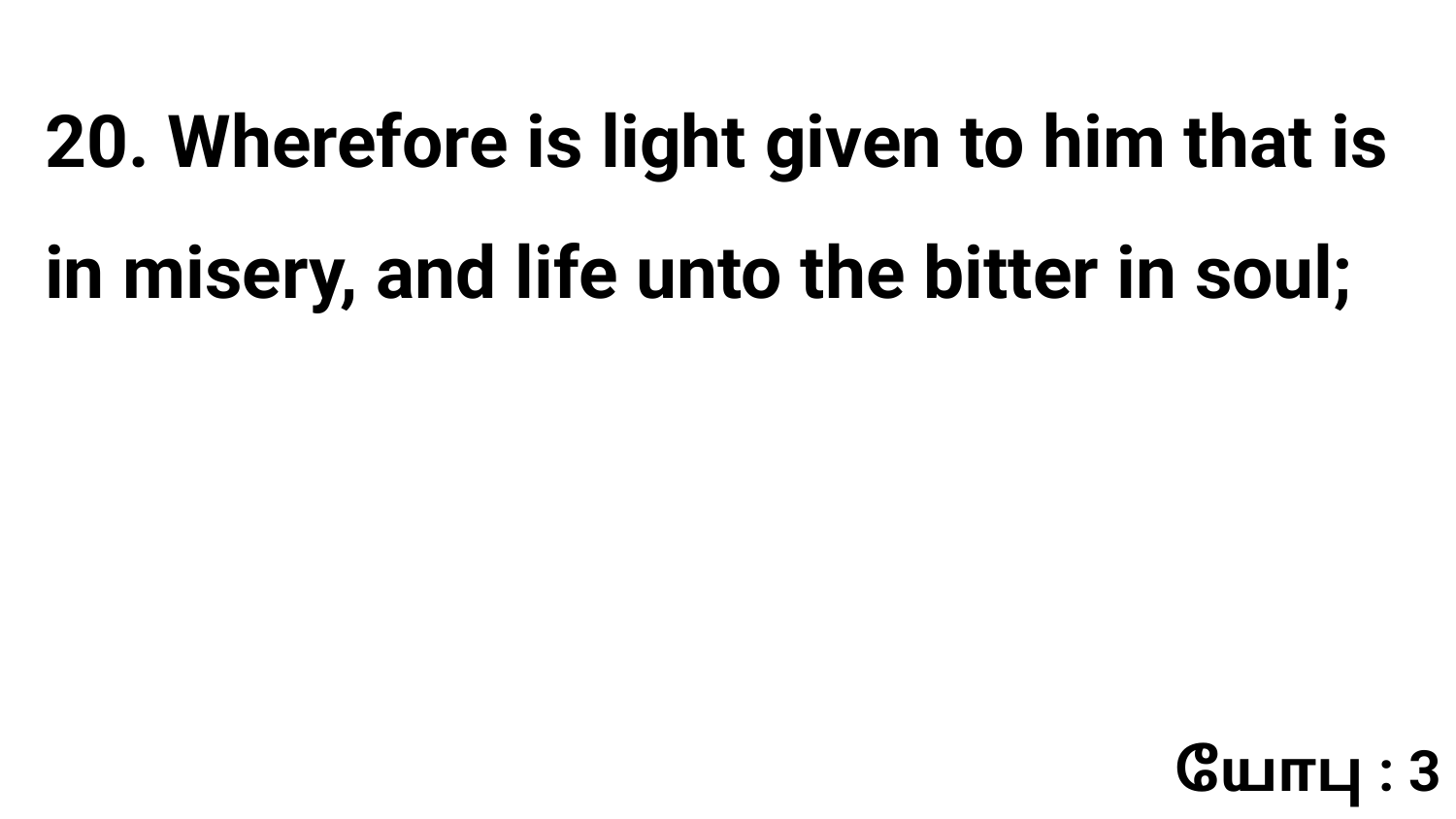

20. Wherefore is light given to him that is in misery, and life unto the bitter in soul;
யோபு : 3